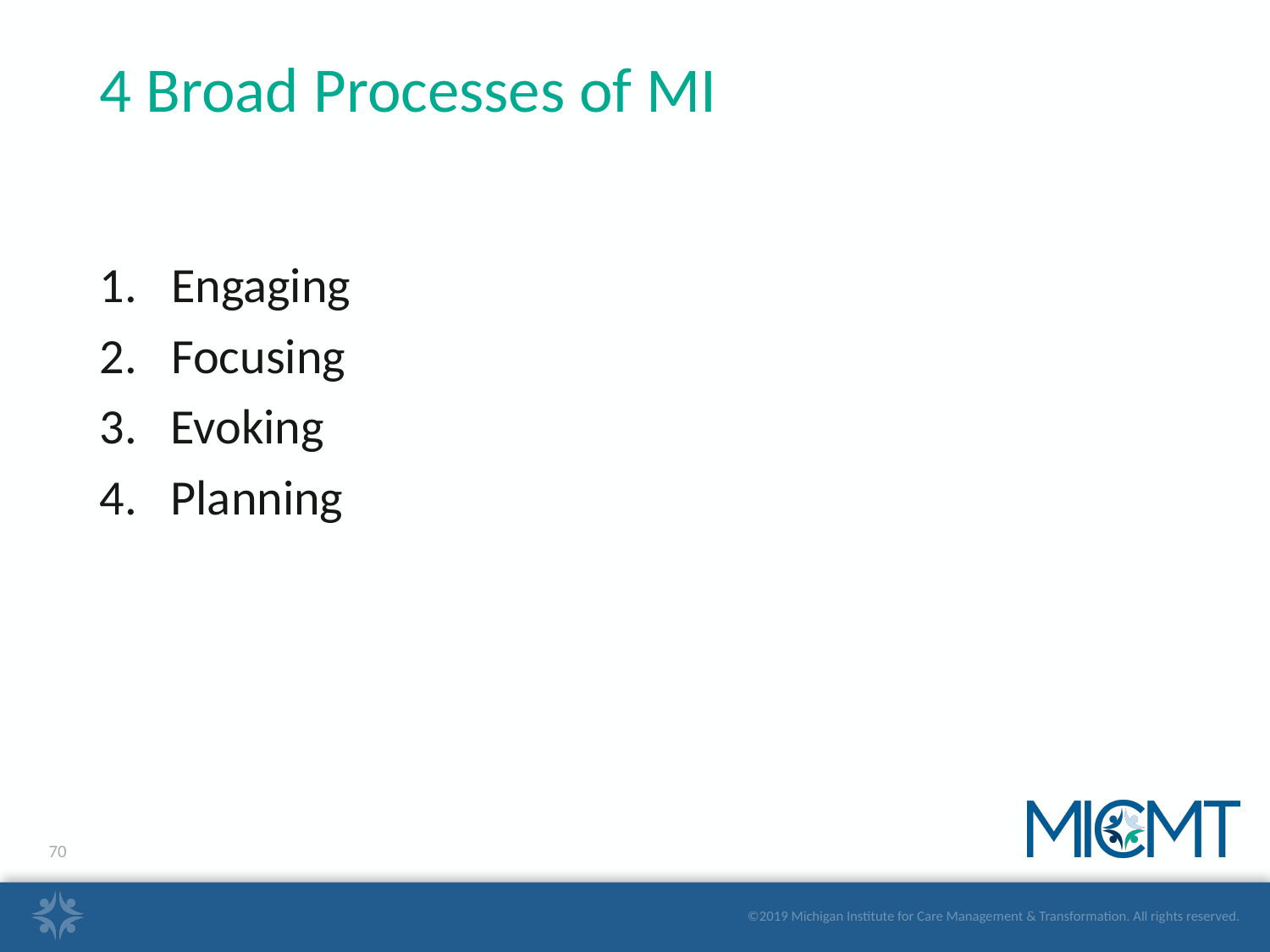

# 4 Broad Processes of MI
Engaging
Focusing
3.   Evoking
4.   Planning